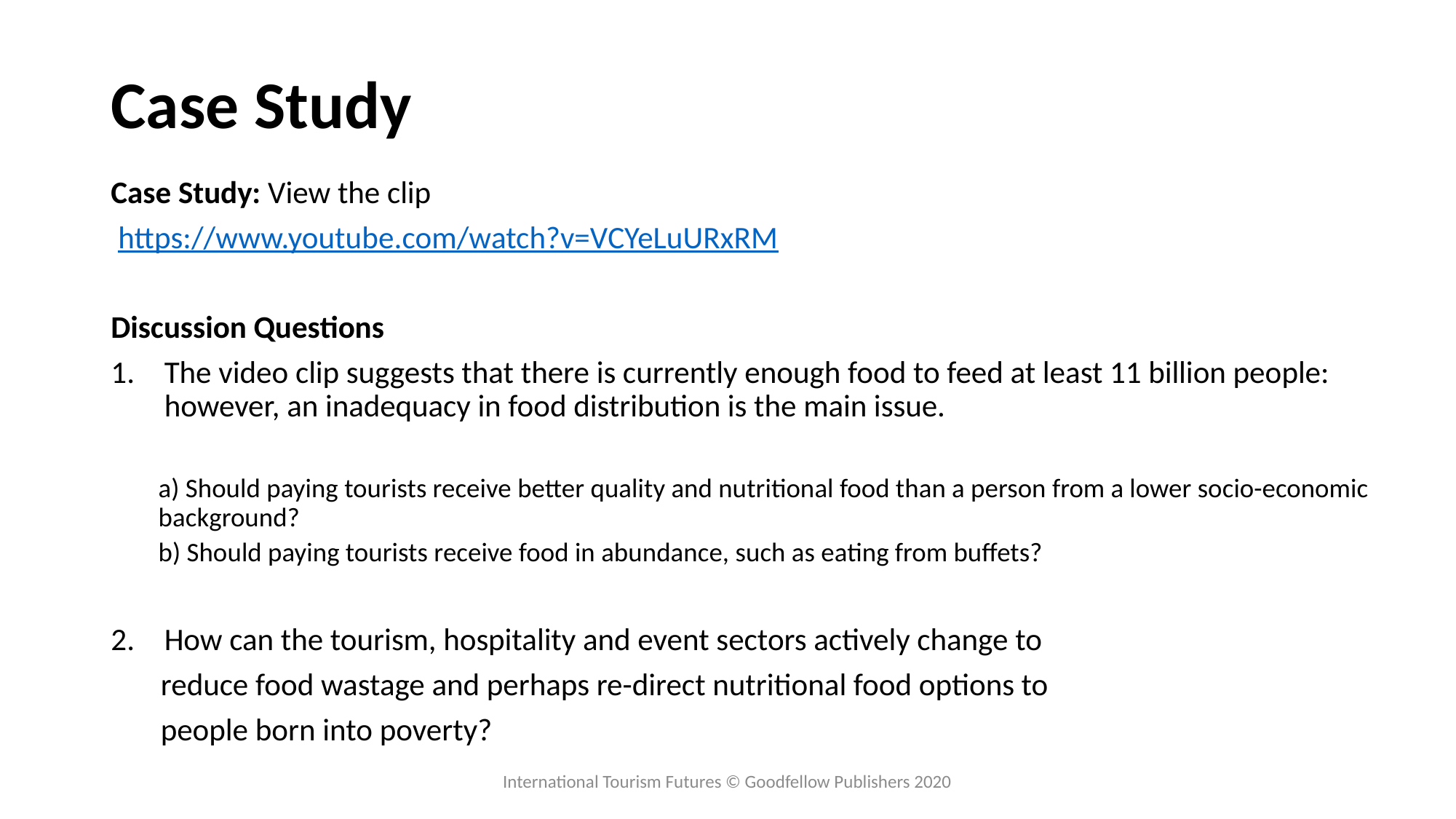

# Case Study
Case Study: View the clip
 https://www.youtube.com/watch?v=VCYeLuURxRM

Discussion Questions
The video clip suggests that there is currently enough food to feed at least 11 billion people: however, an inadequacy in food distribution is the main issue.

a) Should paying tourists receive better quality and nutritional food than a person from a lower socio-economic background?
b) Should paying tourists receive food in abundance, such as eating from buffets?

How can the tourism, hospitality and event sectors actively change to
       reduce food wastage and perhaps re-direct nutritional food options to
       people born into poverty?

International Tourism Futures © Goodfellow Publishers 2020